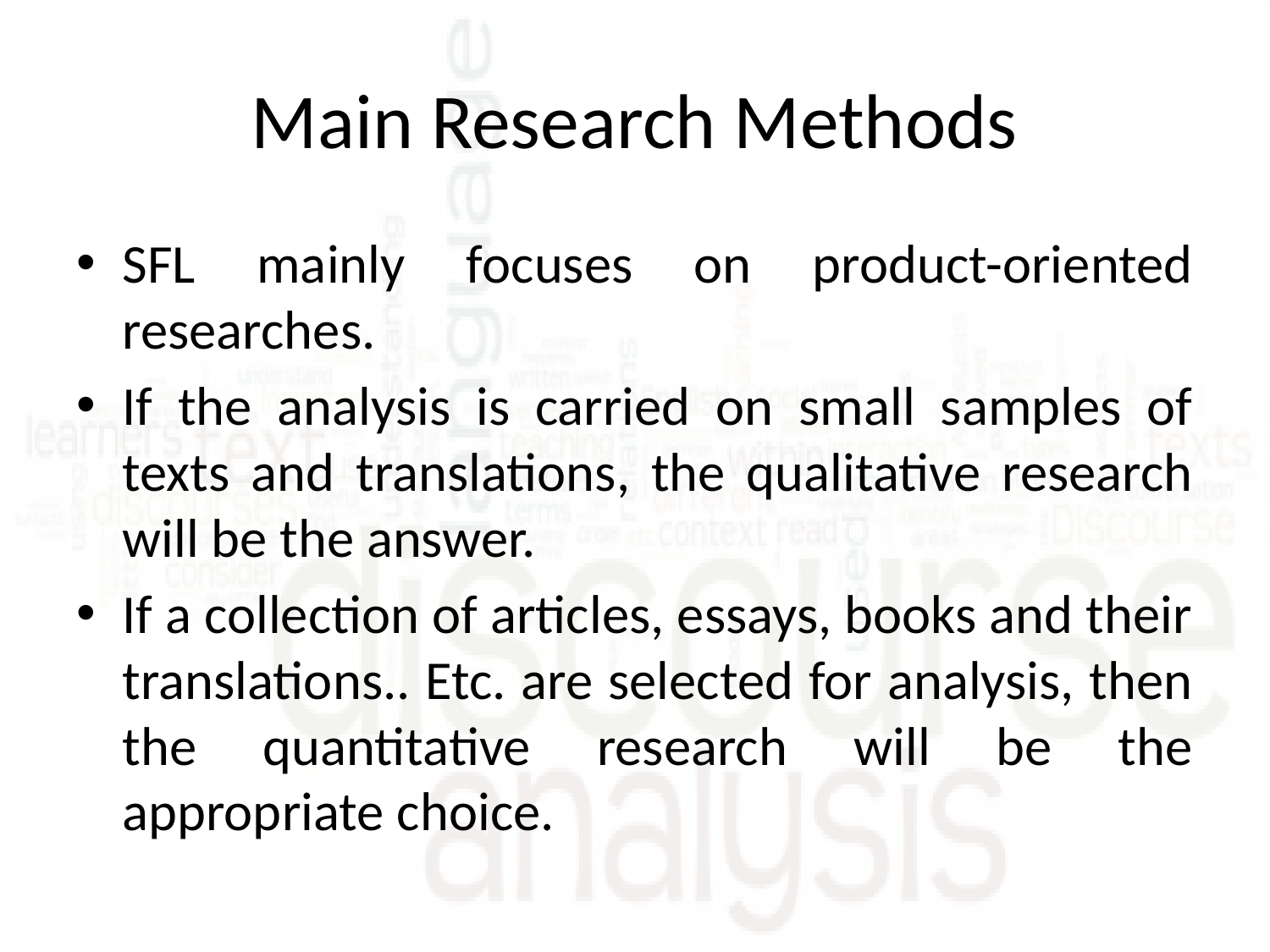

# Main Research Methods
SFL mainly focuses on product-oriented researches.
If the analysis is carried on small samples of texts and translations, the qualitative research will be the answer.
If a collection of articles, essays, books and their translations.. Etc. are selected for analysis, then the quantitative research will be the appropriate choice.